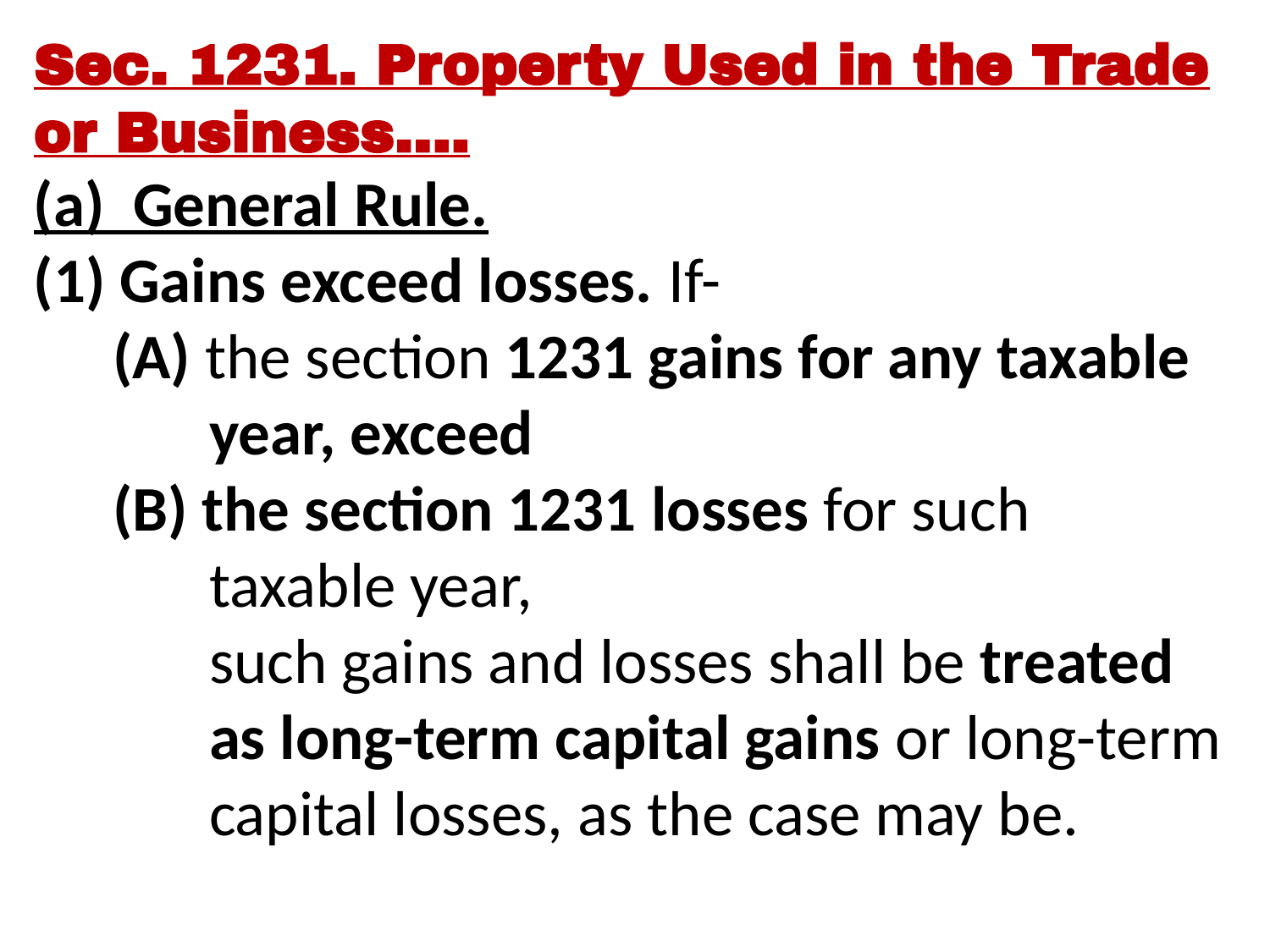

Sec. 1231. Property Used in the Trade or Business….
(a)  General Rule.
(1) Gains exceed losses. If-
(A) the section 1231 gains for any taxable year, exceed
(B) the section 1231 losses for such taxable year,
such gains and losses shall be treated as long-term capital gains or long-term capital losses, as the case may be.